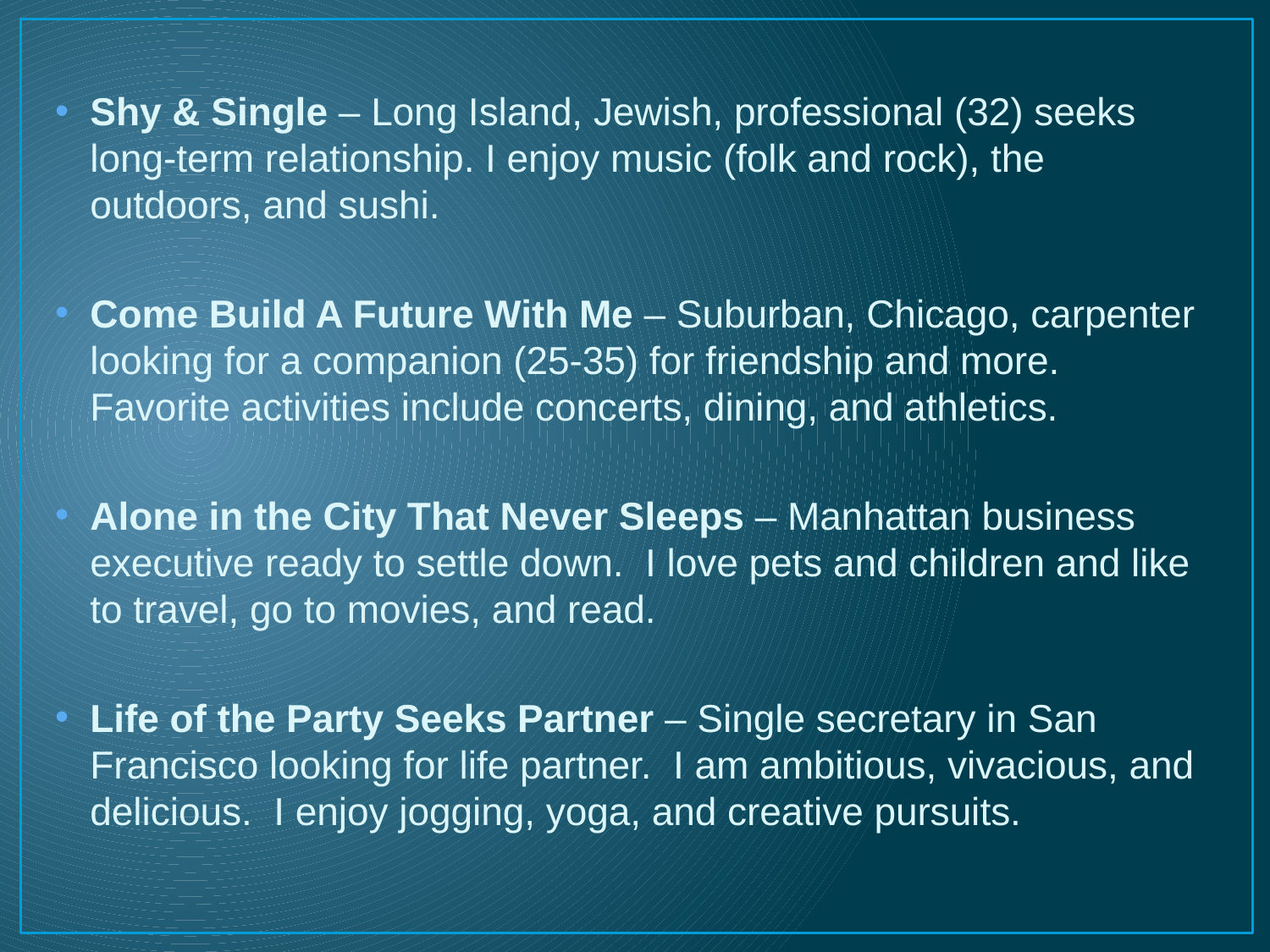

Shy & Single – Long Island, Jewish, professional (32) seeks long-term relationship. I enjoy music (folk and rock), the outdoors, and sushi.

Come Build A Future With Me – Suburban, Chicago, carpenter looking for a companion (25-35) for friendship and more.  Favorite activities include concerts, dining, and athletics.

Alone in the City That Never Sleeps – Manhattan business executive ready to settle down.  I love pets and children and like to travel, go to movies, and read.

Life of the Party Seeks Partner – Single secretary in San Francisco looking for life partner.  I am ambitious, vivacious, and delicious.  I enjoy jogging, yoga, and creative pursuits.